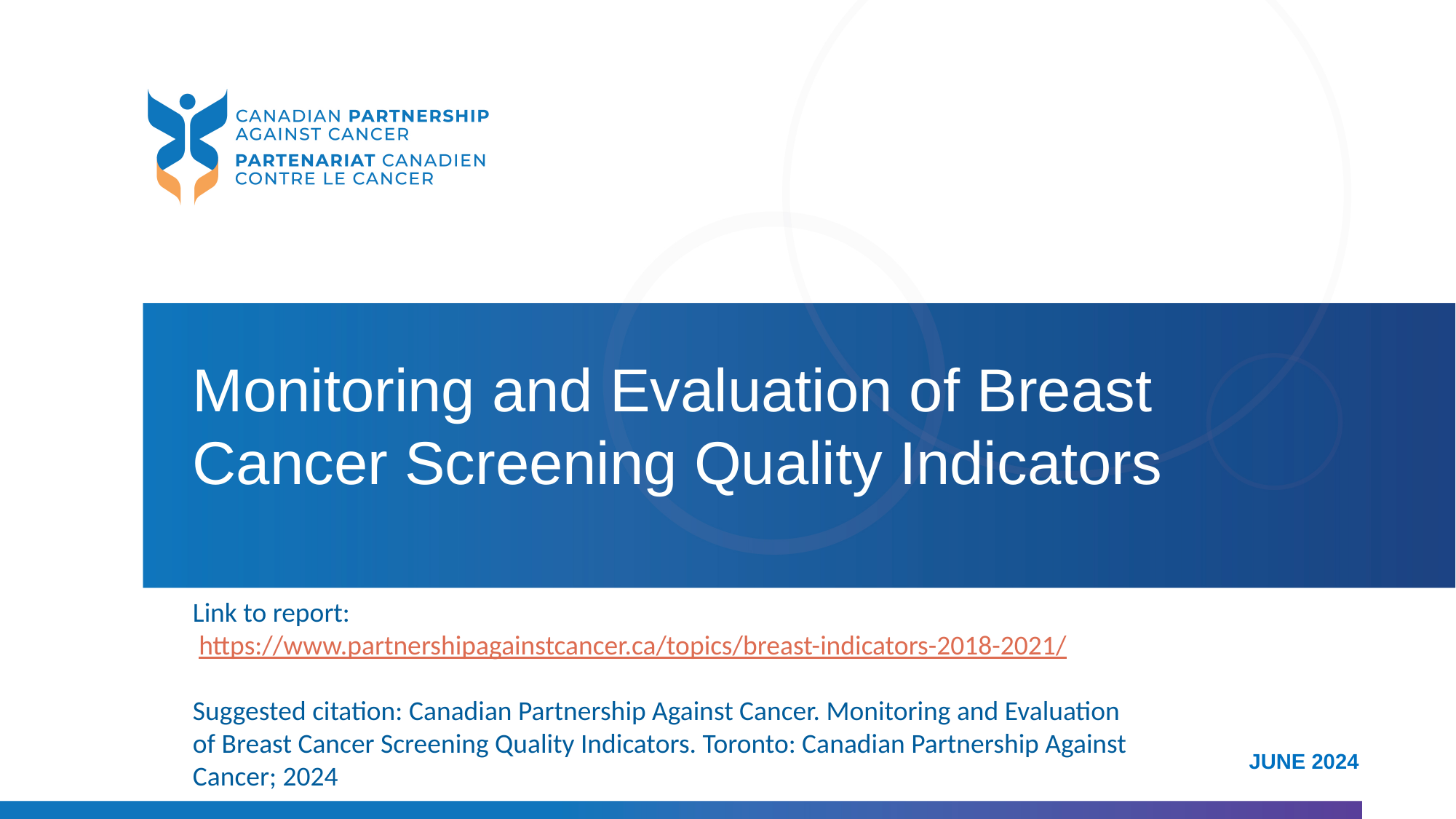

Monitoring and Evaluation of Breast Cancer Screening Quality Indicators
Link to report:
 https://www.partnershipagainstcancer.ca/topics/breast-indicators-2018-2021/
Suggested citation: Canadian Partnership Against Cancer. Monitoring and Evaluation of Breast Cancer Screening Quality Indicators. Toronto: Canadian Partnership Against Cancer; 2024

June 2024